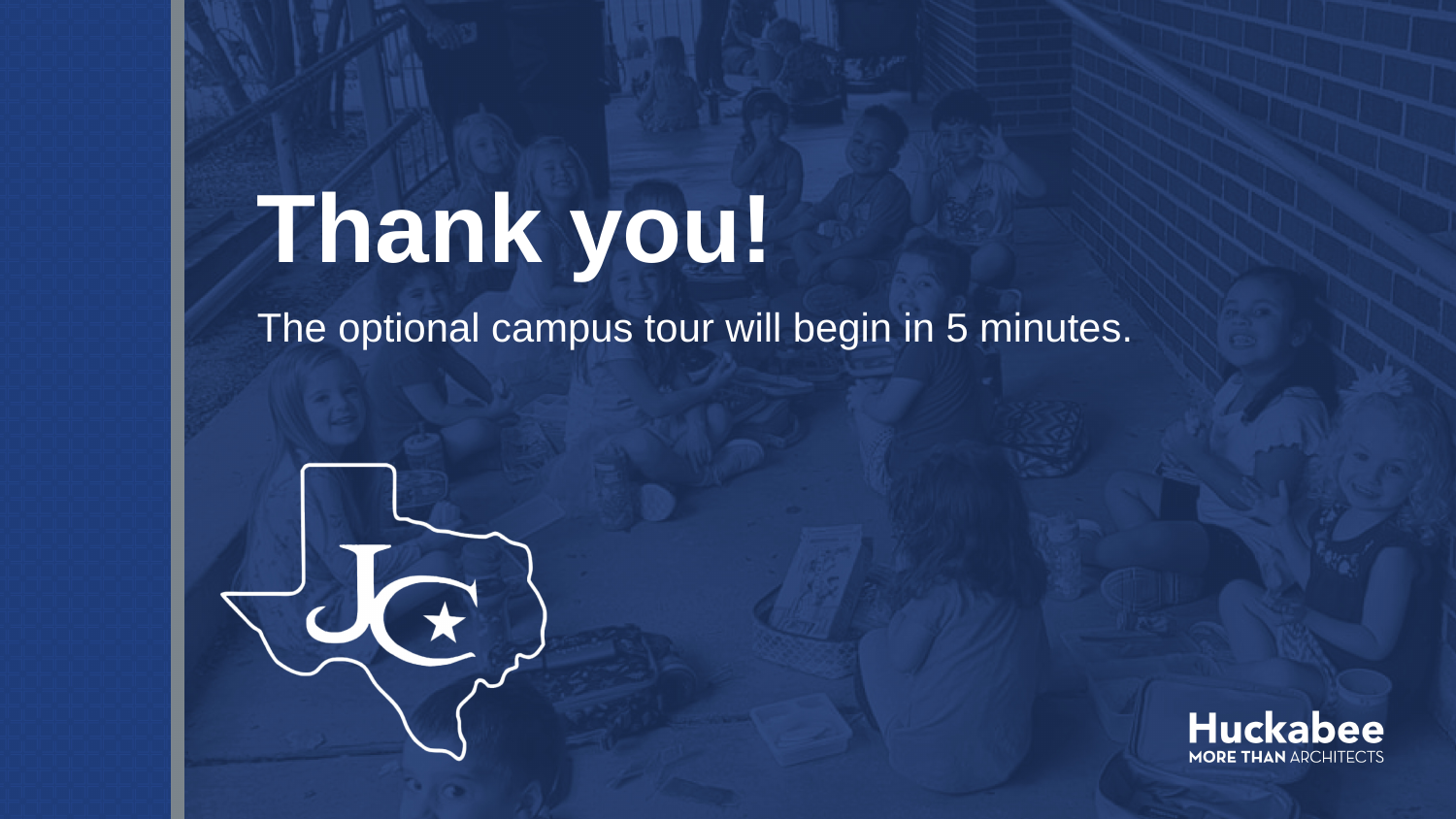

Thank you!
The optional campus tour will begin in 5 minutes.